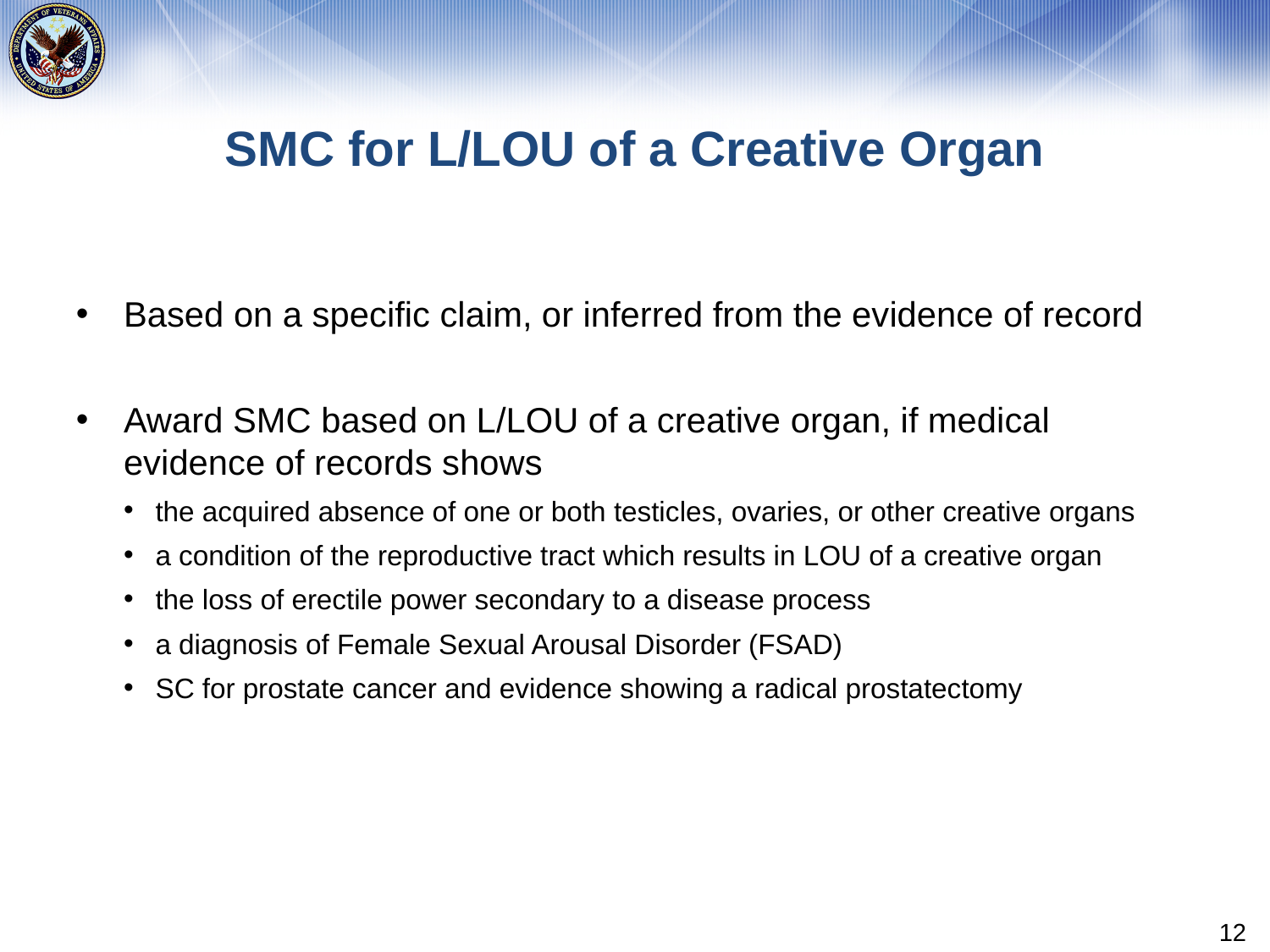

# SMC for L/LOU of a Creative Organ
Based on a specific claim, or inferred from the evidence of record

Award SMC based on L/LOU of a creative organ, if medical evidence of records shows
the acquired absence of one or both testicles, ovaries, or other creative organs
a condition of the reproductive tract which results in LOU of a creative organ
the loss of erectile power secondary to a disease process
a diagnosis of Female Sexual Arousal Disorder (FSAD)
SC for prostate cancer and evidence showing a radical prostatectomy
12